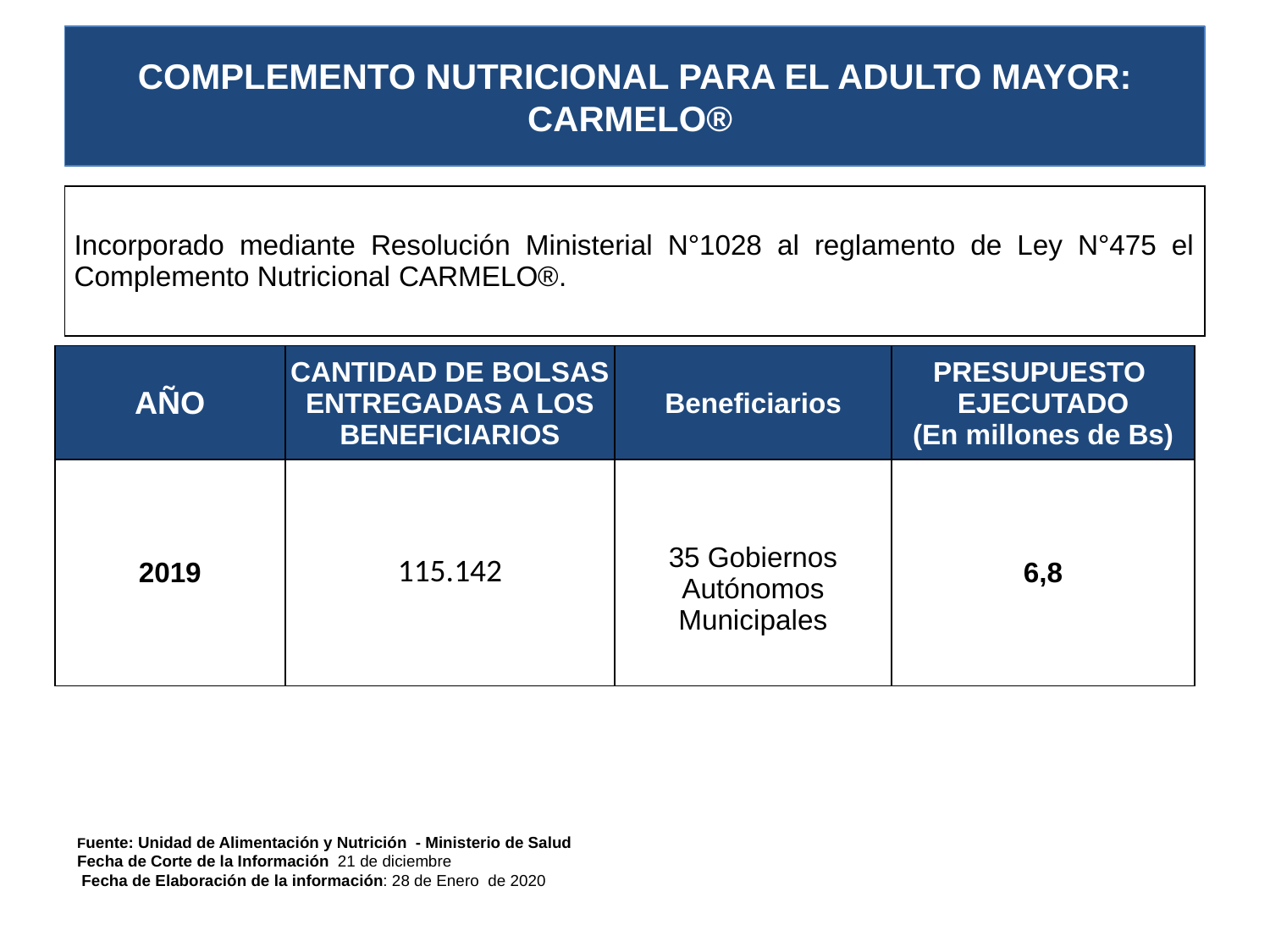

COMPLEMENTO NUTRICIONAL PARA EL ADULTO MAYOR: CARMELO®
| Incorporado mediante Resolución Ministerial N°1028 al reglamento de Ley N°475 el Complemento Nutricional CARMELO®. |
| --- |
| AÑO | CANTIDAD DE BOLSAS ENTREGADAS A LOS BENEFICIARIOS | Beneficiarios | PRESUPUESTO EJECUTADO (En millones de Bs) |
| --- | --- | --- | --- |
| 2019 | 115.142 | 35 Gobiernos Autónomos Municipales | 6,8 |
Fuente: Unidad de Alimentación y Nutrición  - Ministerio de Salud
Fecha de Corte de la Información  21 de diciembre
 Fecha de Elaboración de la información: 28 de Enero  de 2020